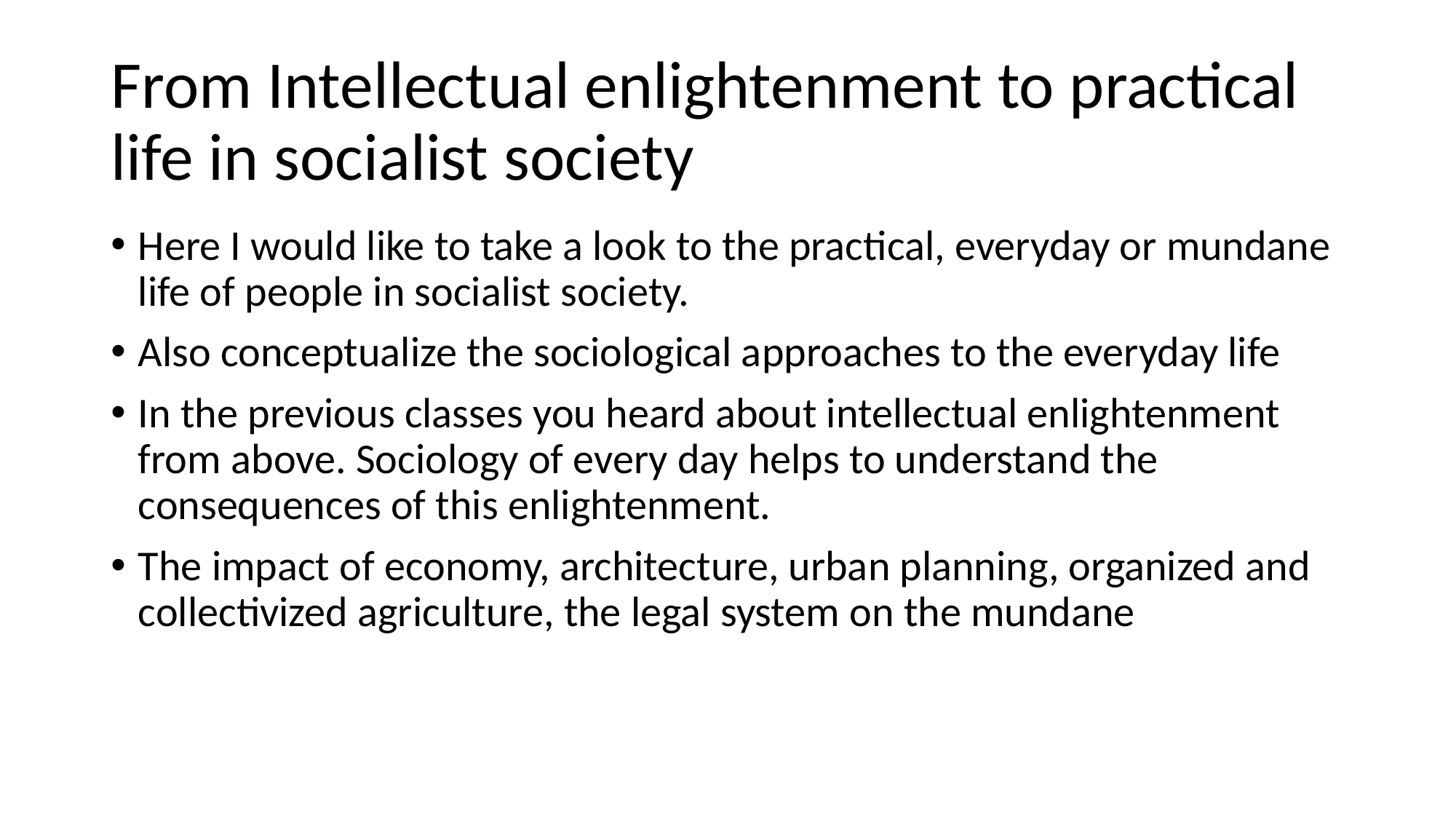

# From Intellectual enlightenment to practical life in socialist society
Here I would like to take a look to the practical, everyday or mundane life of people in socialist society.
Also conceptualize the sociological approaches to the everyday life
In the previous classes you heard about intellectual enlightenment from above. Sociology of every day helps to understand the consequences of this enlightenment.
The impact of economy, architecture, urban planning, organized and collectivized agriculture, the legal system on the mundane